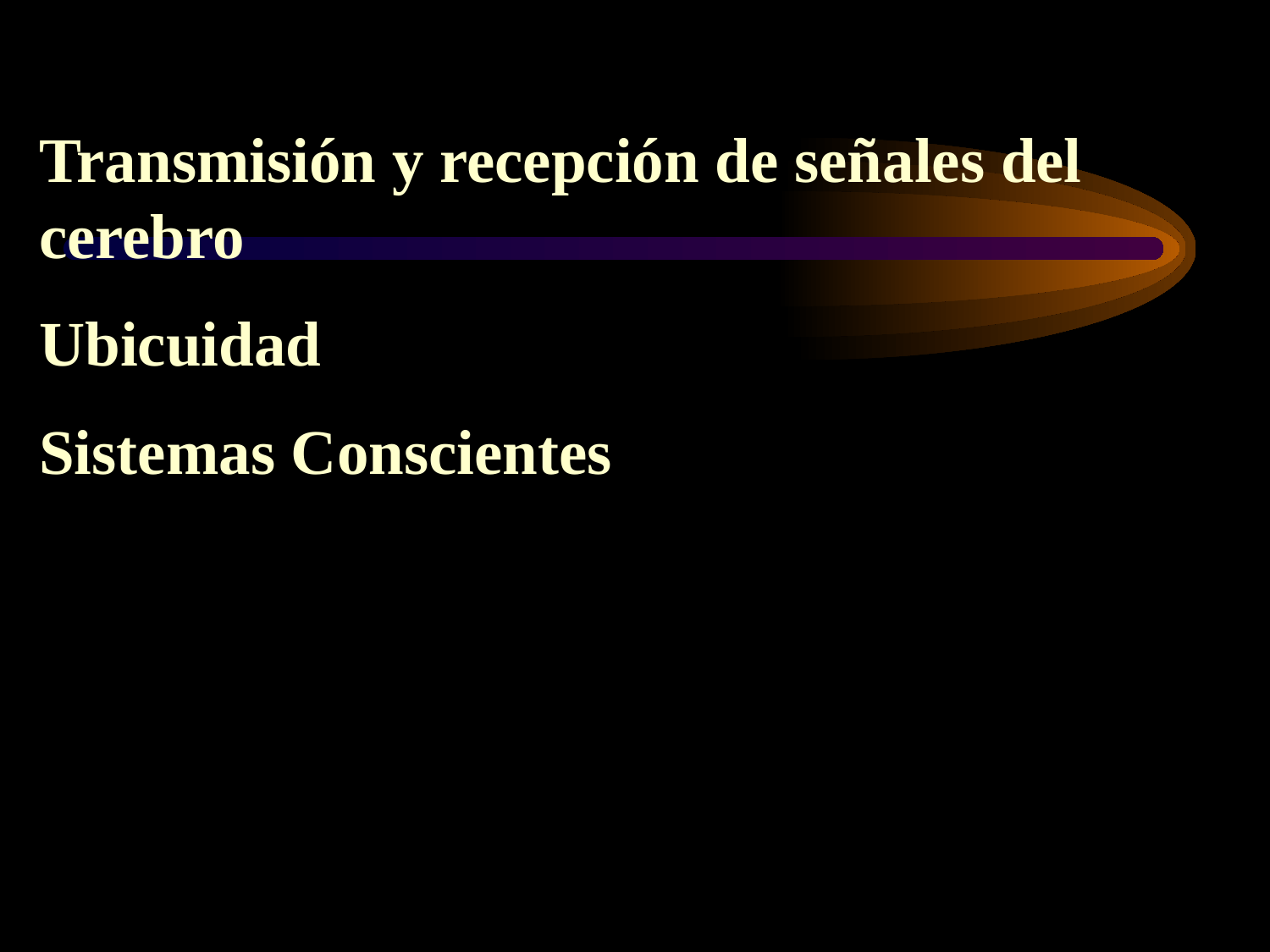

Transmisión y recepción de señales del cerebro
Ubicuidad
Sistemas Conscientes